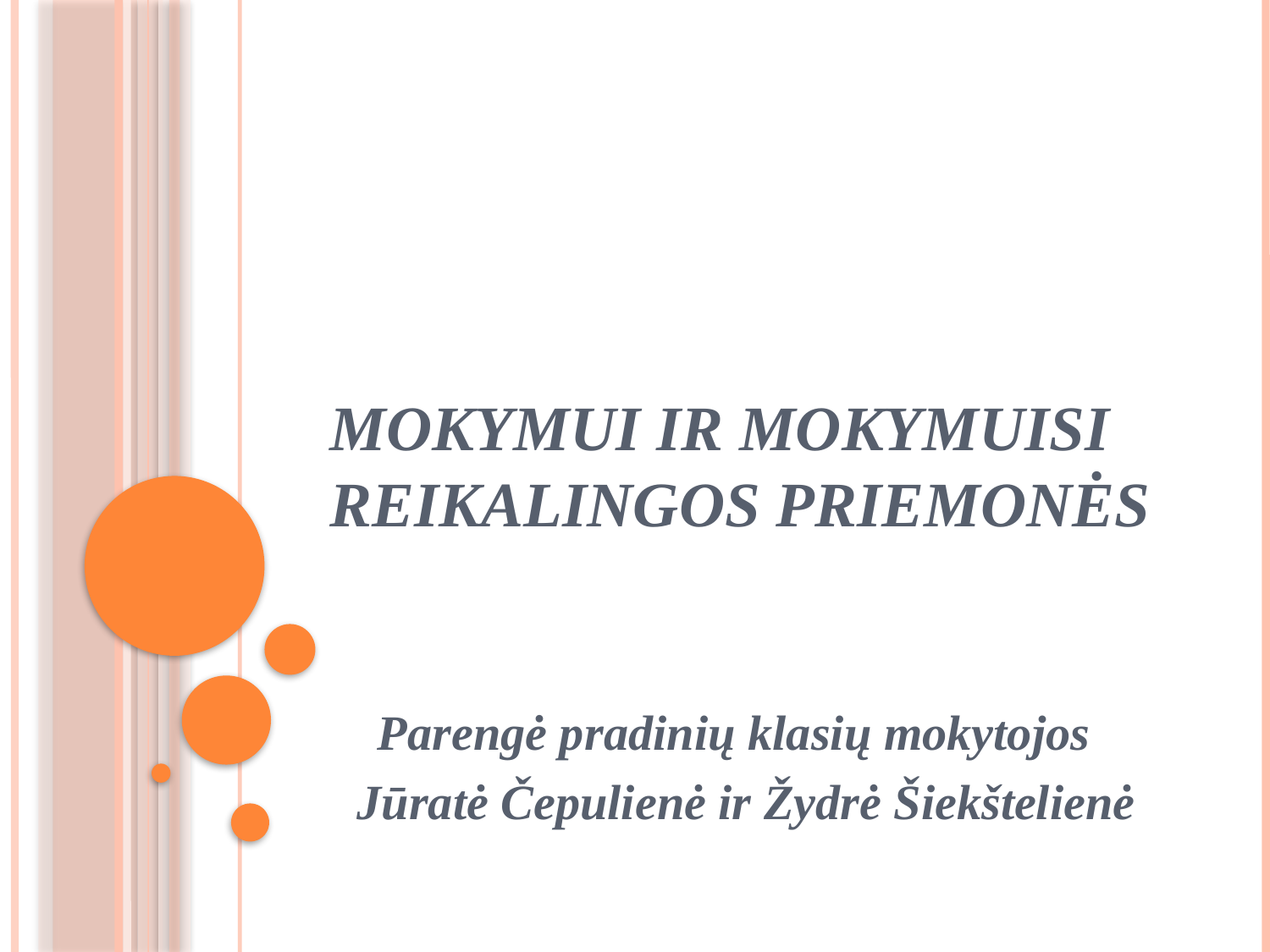

# MOKYMUI IR MOKYMUISI REIKALINGOS PRIEMONĖS
Parengė pradinių klasių mokytojos
Jūratė Čepulienė ir Žydrė Šiekštelienė